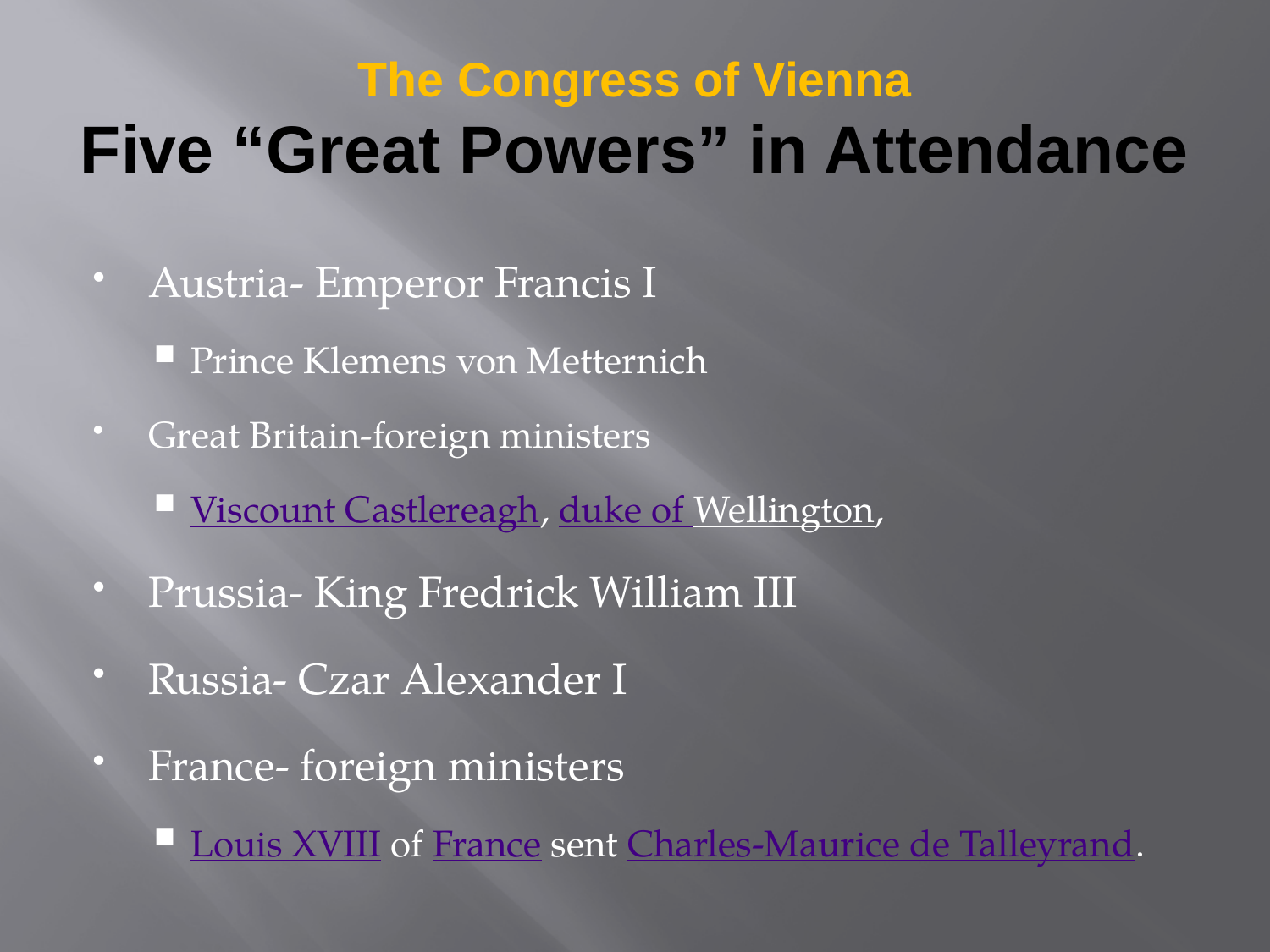

# The Congress of Vienna Five “Great Powers” in Attendance
Austria- Emperor Francis I
Prince Klemens von Metternich
Great Britain-foreign ministers
Viscount Castlereagh, duke of Wellington,
Prussia- King Fredrick William III
Russia- Czar Alexander I
France- foreign ministers
Louis XVIII of France sent Charles-Maurice de Talleyrand.